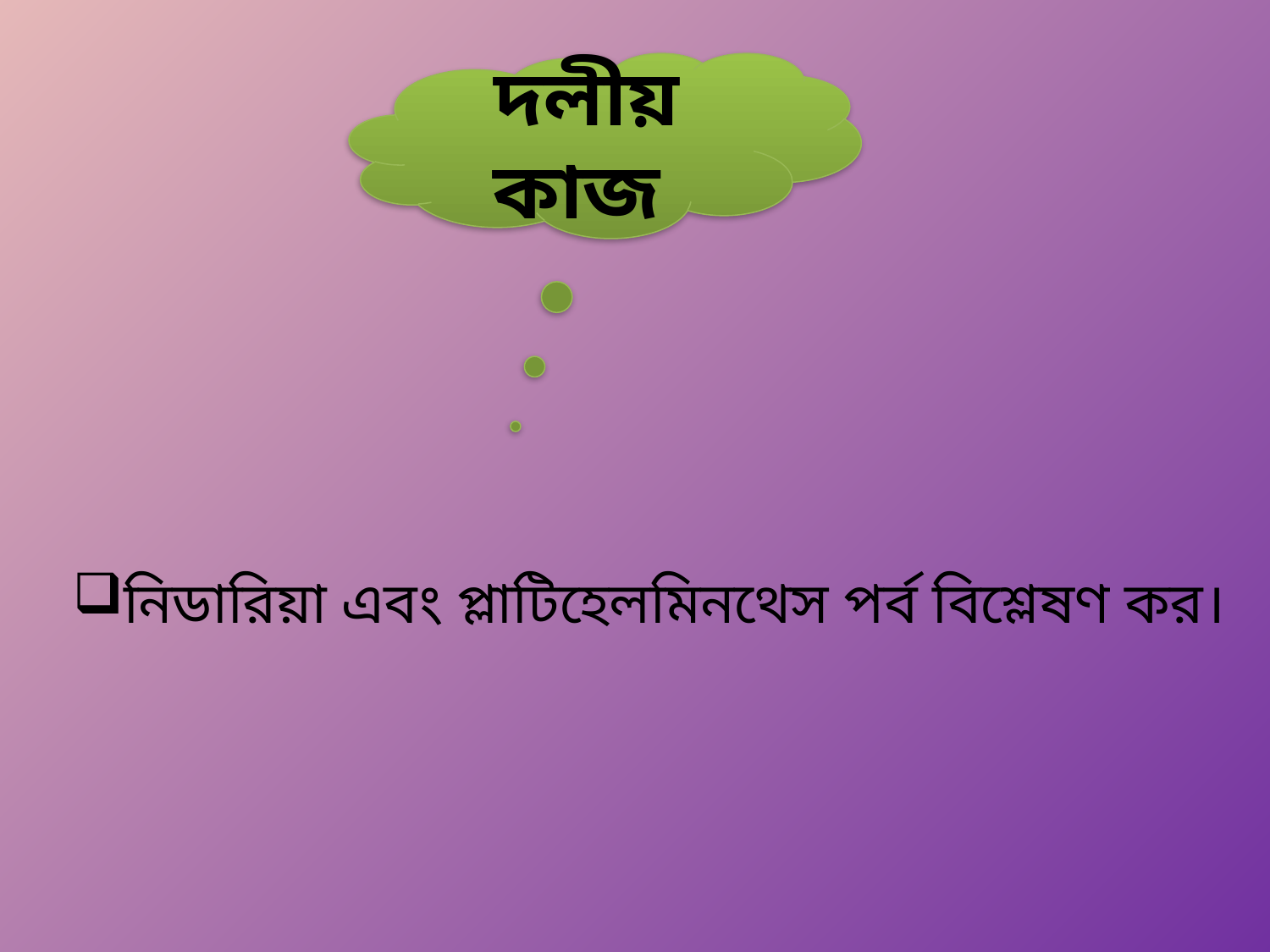

দলীয় কাজ
নিডারিয়া এবং প্লাটিহেলমিনথেস পর্ব বিশ্লেষণ কর।